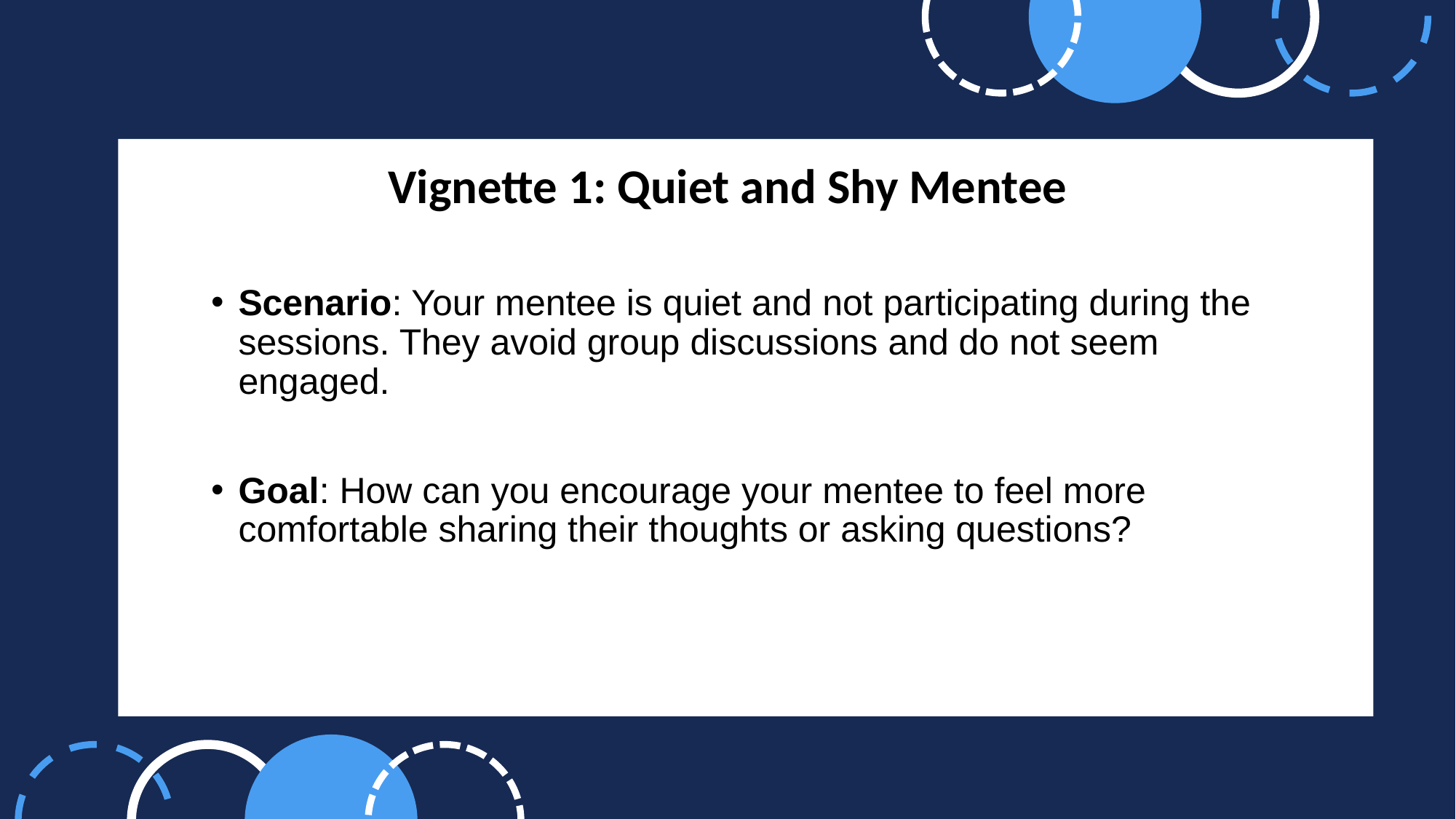

# Vignette 1: Quiet and Shy Mentee
Scenario: Your mentee is quiet and not participating during the sessions. They avoid group discussions and do not seem engaged.

Goal: How can you encourage your mentee to feel more comfortable sharing their thoughts or asking questions?